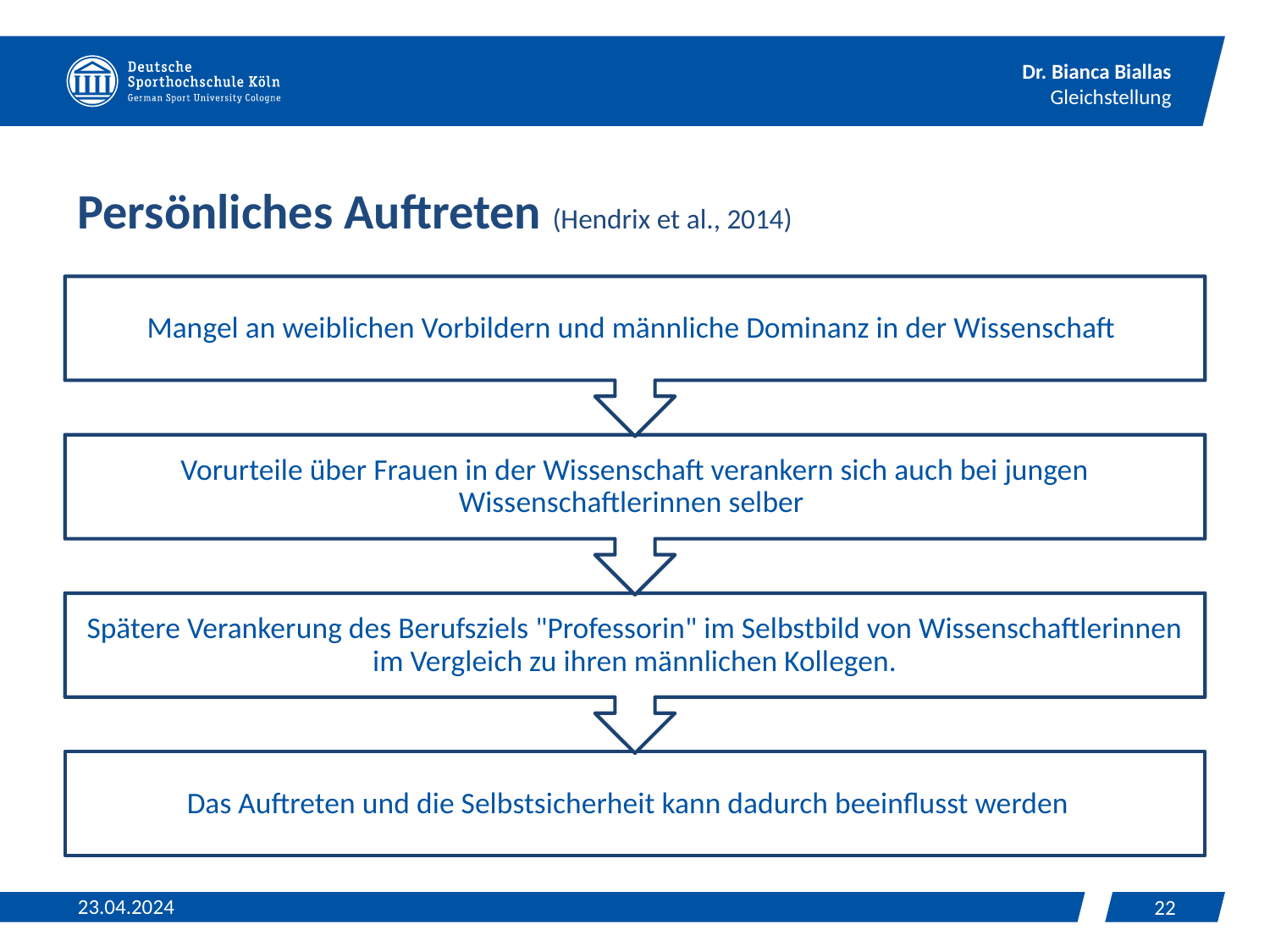

# Persönliches Auftreten (Hendrix et al., 2014)
Das Auftreten und die Selbstsicherheit kann dadurch beeinflusst werden
Spätere Verankerung des Berufsziels "Professorin" im Selbstbild von Wissenschaftlerinnen im Vergleich zu ihren männlichen Kollegen.
Vorurteile über Frauen in der Wissenschaft verankern sich auch bei jungen Wissenschaftlerinnen selber
Mangel an weiblichen Vorbildern und männliche Dominanz in der Wissenschaft
23.04.2024
22